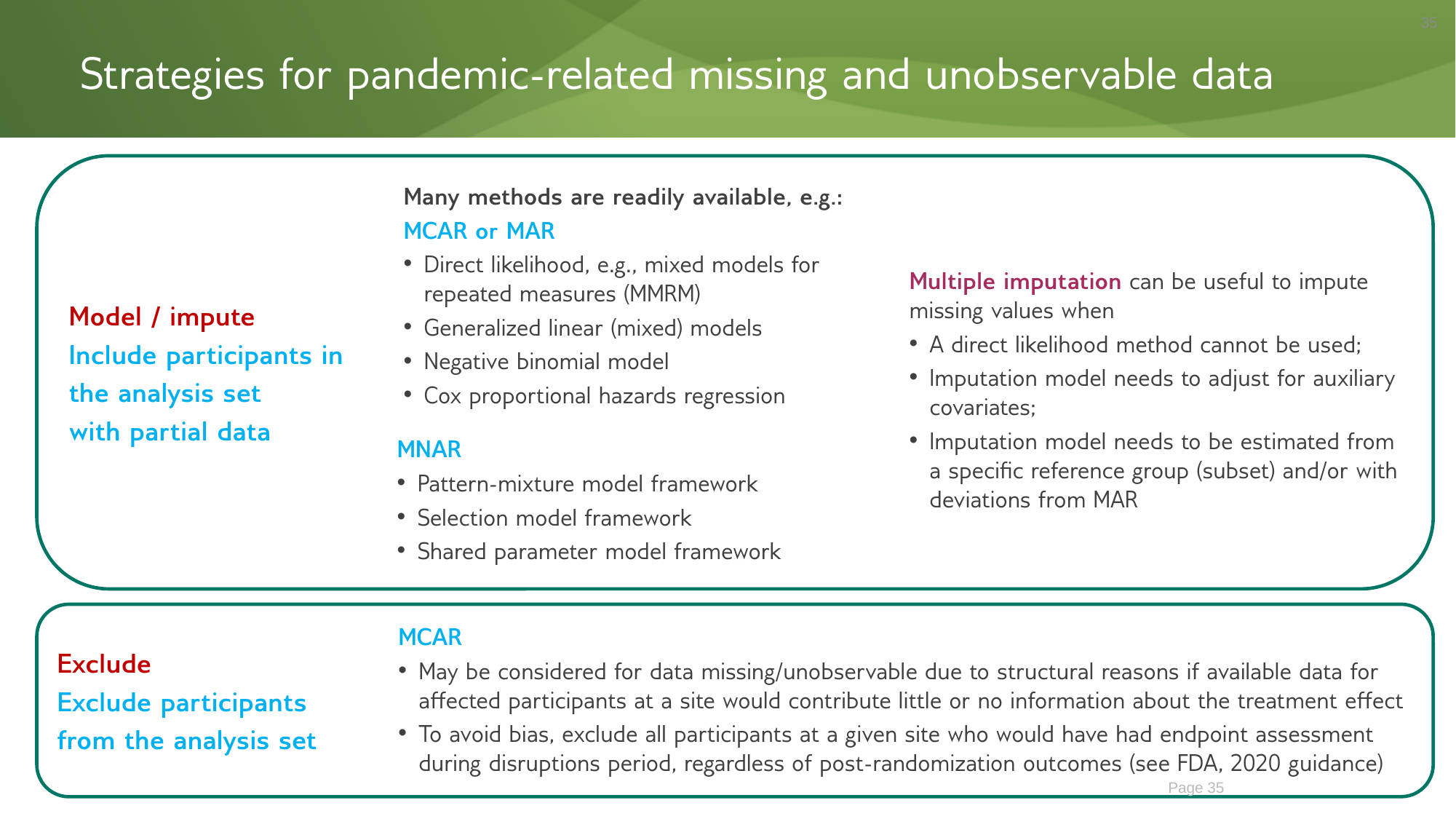

35
Strategies for pandemic-related missing and unobservable data
Model / impute
Include participants in
the analysis set
with partial data
Many methods are readily available, e.g.:
MCAR or MAR
Direct likelihood, e.g., mixed models for repeated measures (MMRM)
Generalized linear (mixed) models
Negative binomial model
Cox proportional hazards regression
Multiple imputation can be useful to impute missing values when
A direct likelihood method cannot be used;
Imputation model needs to adjust for auxiliary covariates;
Imputation model needs to be estimated from a specific reference group (subset) and/or with deviations from MAR
MNAR
Pattern-mixture model framework
Selection model framework
Shared parameter model framework
Exclude
Exclude participants
from the analysis set
MCAR
May be considered for data missing/unobservable due to structural reasons if available data for affected participants at a site would contribute little or no information about the treatment effect
To avoid bias, exclude all participants at a given site who would have had endpoint assessment during disruptions period, regardless of post-randomization outcomes (see FDA, 2020 guidance)
Page 35